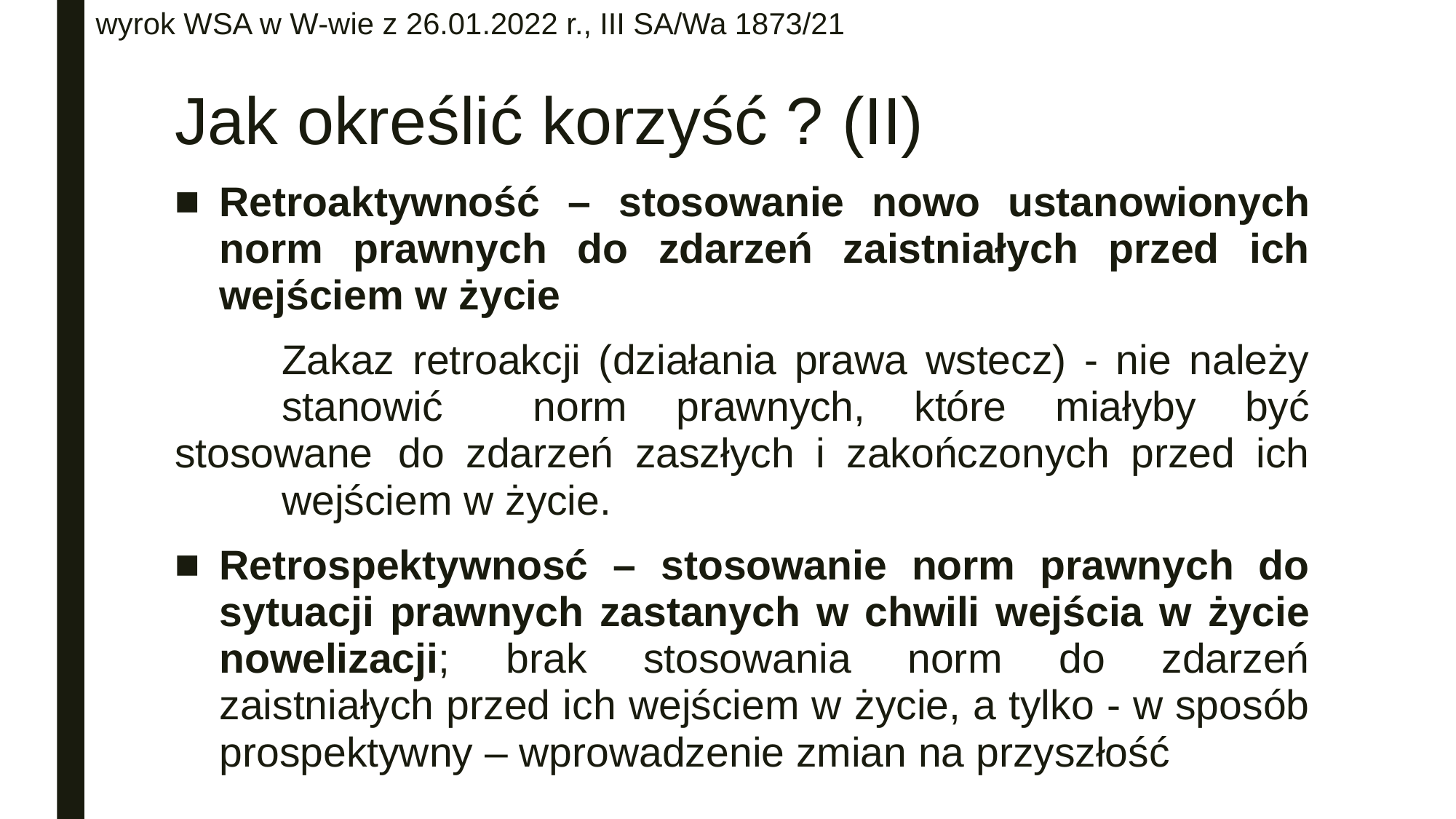

wyrok WSA w W-wie z 26.01.2022 r., III SA/Wa 1873/21

# Jak określić korzyść ? (II)
Retroaktywność – stosowanie nowo ustanowionych norm prawnych do zdarzeń zaistniałych przed ich wejściem w życie
	Zakaz retroakcji (działania prawa wstecz) - nie należy 	stanowić 	norm prawnych, które miałyby być stosowane 	do zdarzeń zaszłych i zakończonych przed ich 	wejściem w życie.
Retrospektywnosć – stosowanie norm prawnych do sytuacji prawnych zastanych w chwili wejścia w życie nowelizacji; brak stosowania norm do zdarzeń zaistniałych przed ich wejściem w życie, a tylko - w sposób prospektywny – wprowadzenie zmian na przyszłość